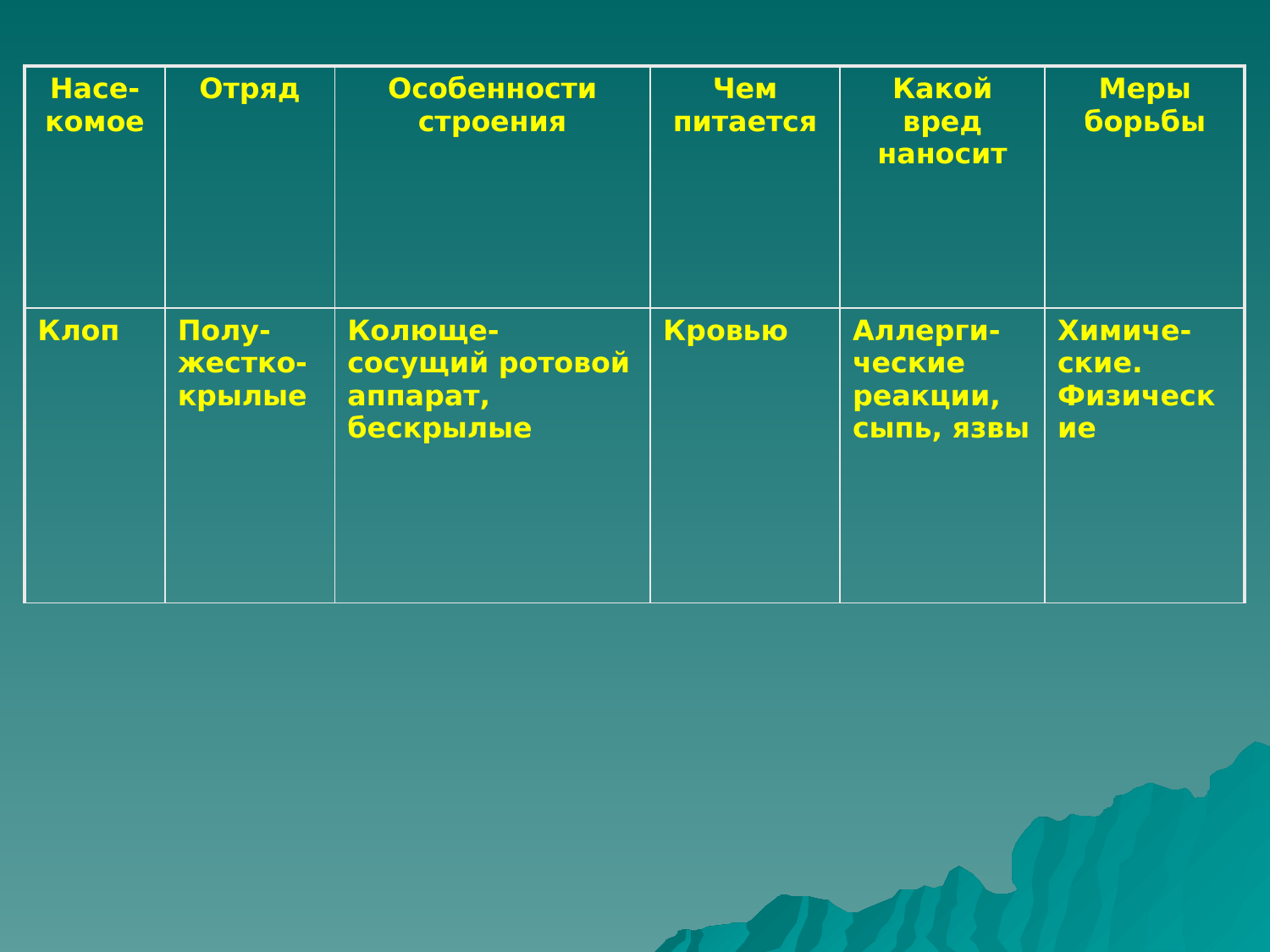

| Насе-комое | Отряд | Особенности строения | Чем питается | Какой вред наносит | Меры борьбы |
| --- | --- | --- | --- | --- | --- |
| Клоп | Полу-жестко-крылые | Колюще-сосущий ротовой аппарат, бескрылые | Кровью | Аллерги-ческие реакции, сыпь, язвы | Химиче-ские. Физические |